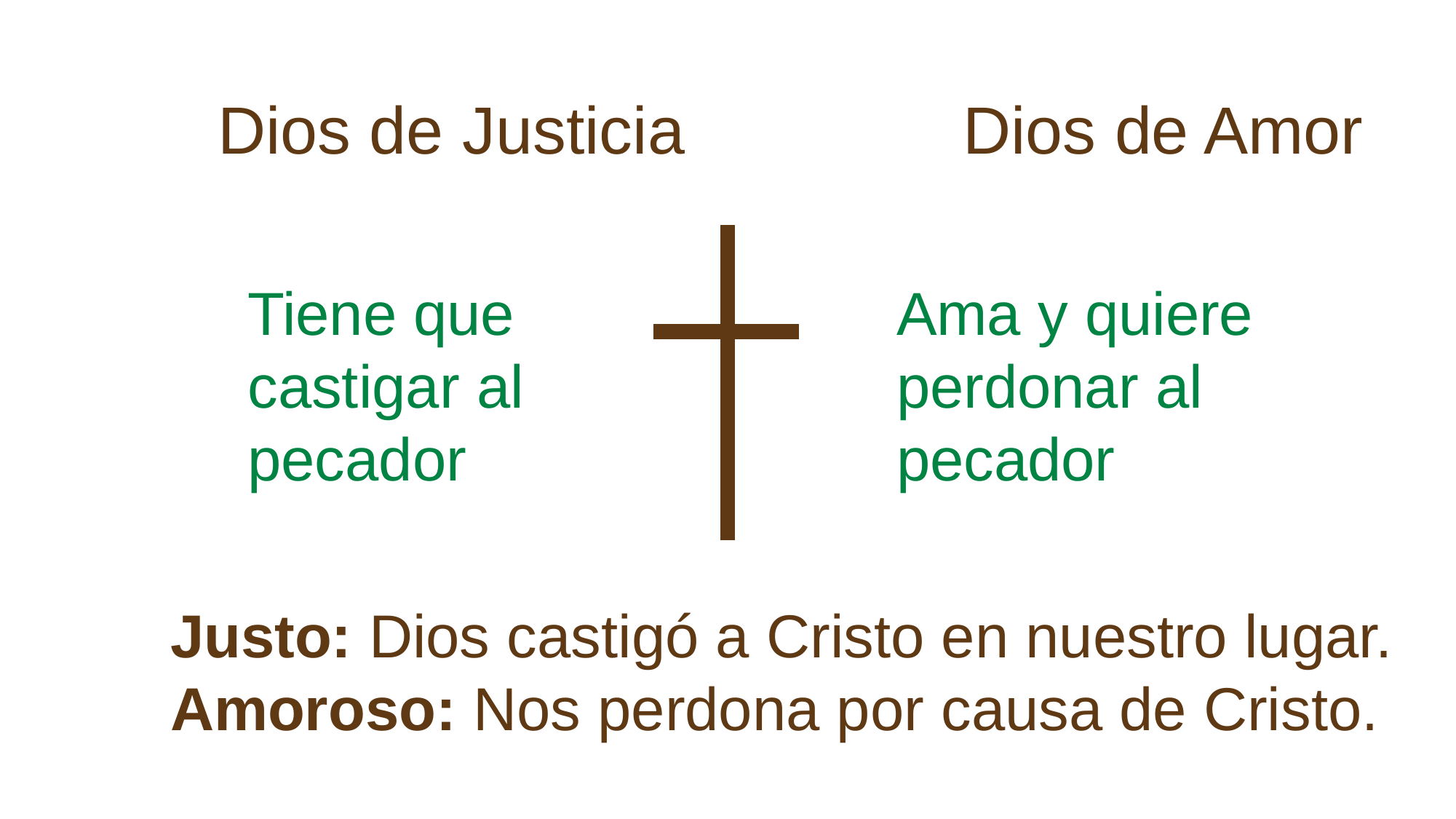

Dios de Justicia               Dios de Amor
Tiene que castigar al pecador
Ama y quiere perdonar al pecador
Justo: Dios castigó a Cristo en nuestro lugar.
Amoroso: Nos perdona por causa de Cristo.